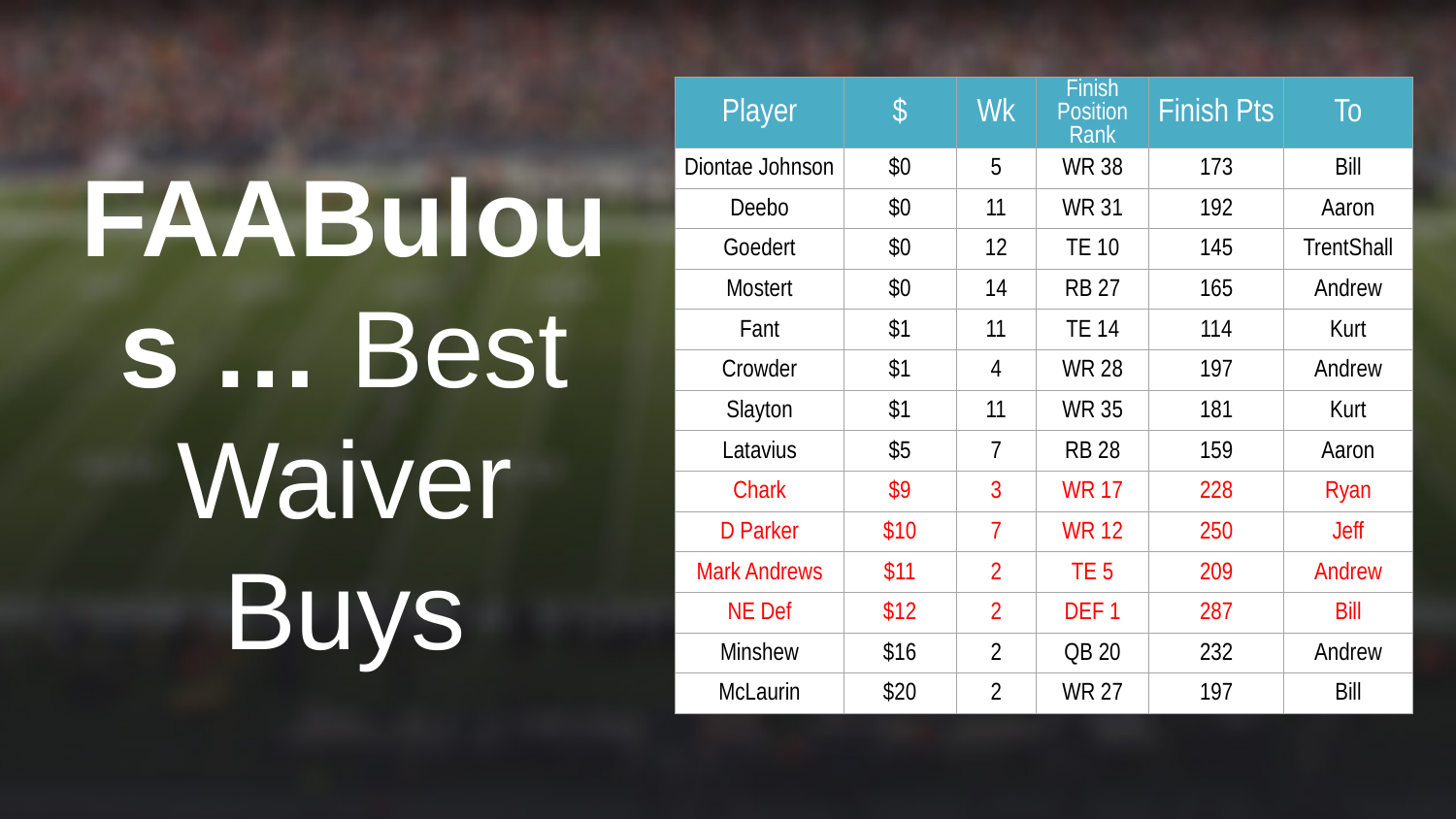

| Player | $ | Wk | Finish Position Rank | Finish Pts | To |
| --- | --- | --- | --- | --- | --- |
| Diontae Johnson | $0 | 5 | WR 38 | 173 | Bill |
| Deebo | $0 | 11 | WR 31 | 192 | Aaron |
| Goedert | $0 | 12 | TE 10 | 145 | TrentShall |
| Mostert | $0 | 14 | RB 27 | 165 | Andrew |
| Fant | $1 | 11 | TE 14 | 114 | Kurt |
| Crowder | $1 | 4 | WR 28 | 197 | Andrew |
| Slayton | $1 | 11 | WR 35 | 181 | Kurt |
| Latavius | $5 | 7 | RB 28 | 159 | Aaron |
| Chark | $9 | 3 | WR 17 | 228 | Ryan |
| D Parker | $10 | 7 | WR 12 | 250 | Jeff |
| Mark Andrews | $11 | 2 | TE 5 | 209 | Andrew |
| NE Def | $12 | 2 | DEF 1 | 287 | Bill |
| Minshew | $16 | 2 | QB 20 | 232 | Andrew |
| McLaurin | $20 | 2 | WR 27 | 197 | Bill |
FAABulous … Best Waiver Buys